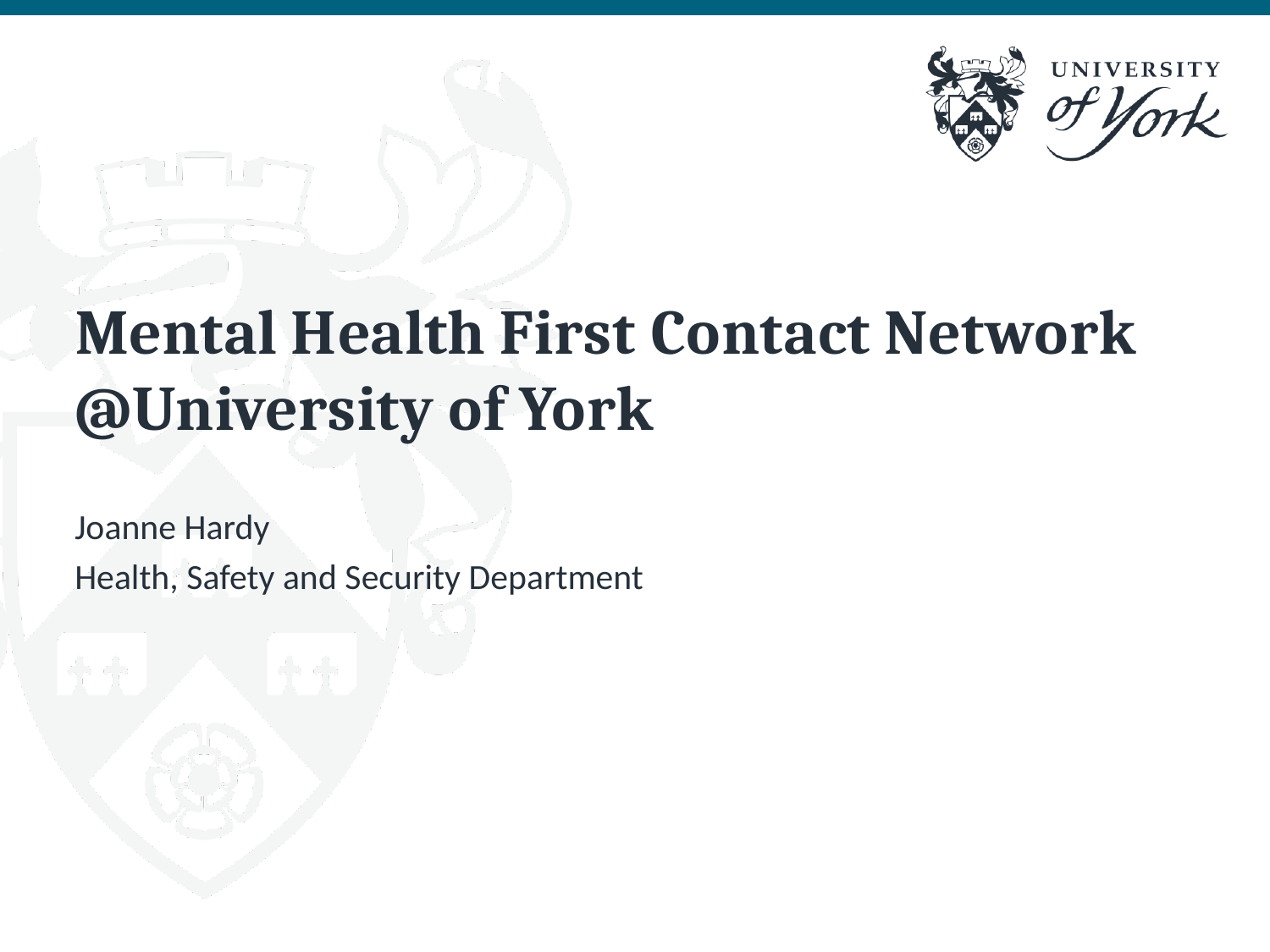

# Mental Health First Contact Network @University of York
Joanne Hardy
Health, Safety and Security Department